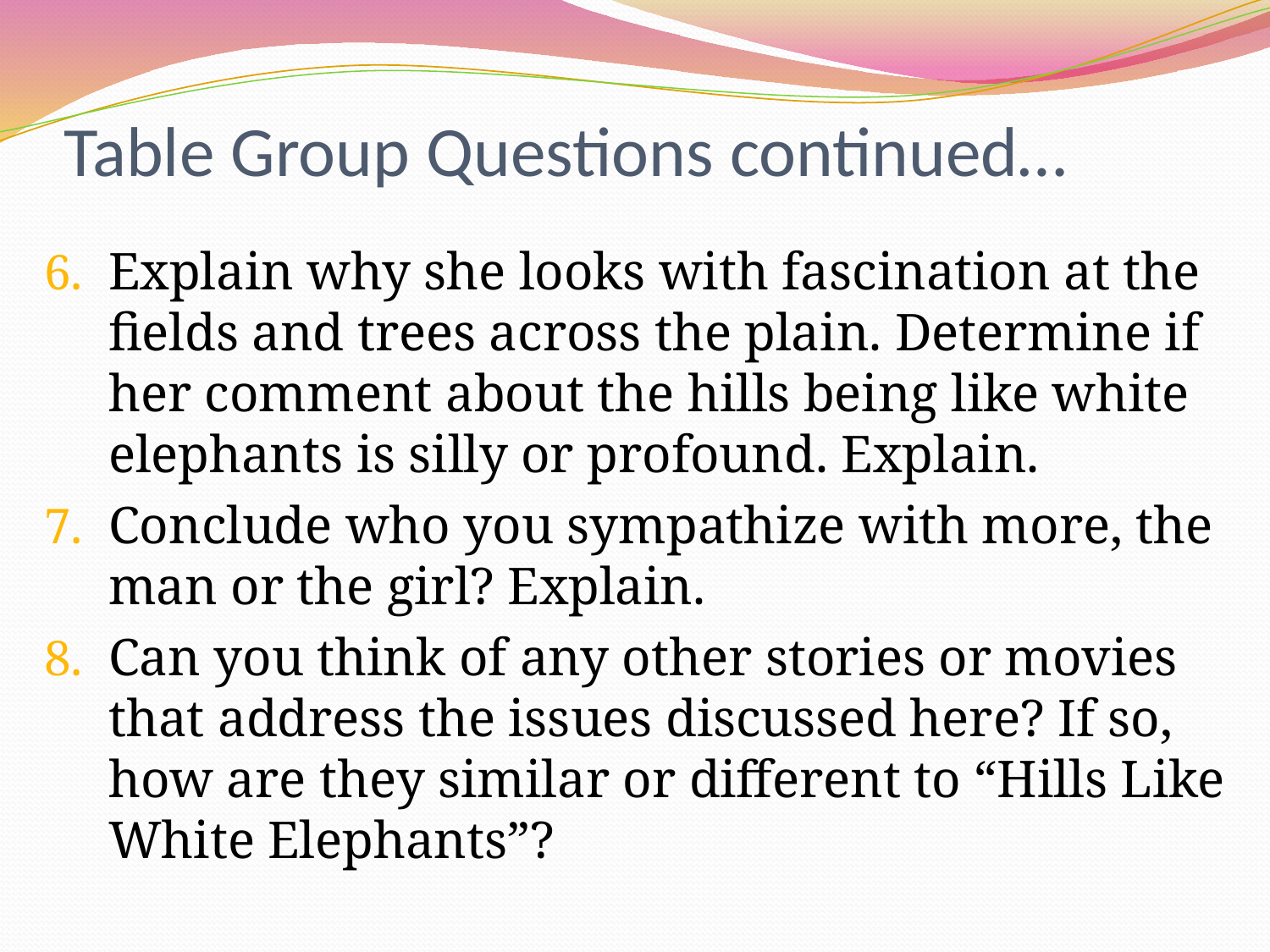

# Table Group Questions continued…
Explain why she looks with fascination at the fields and trees across the plain. Determine if her comment about the hills being like white elephants is silly or profound. Explain.
Conclude who you sympathize with more, the man or the girl? Explain.
Can you think of any other stories or movies that address the issues discussed here? If so, how are they similar or different to “Hills Like White Elephants”?